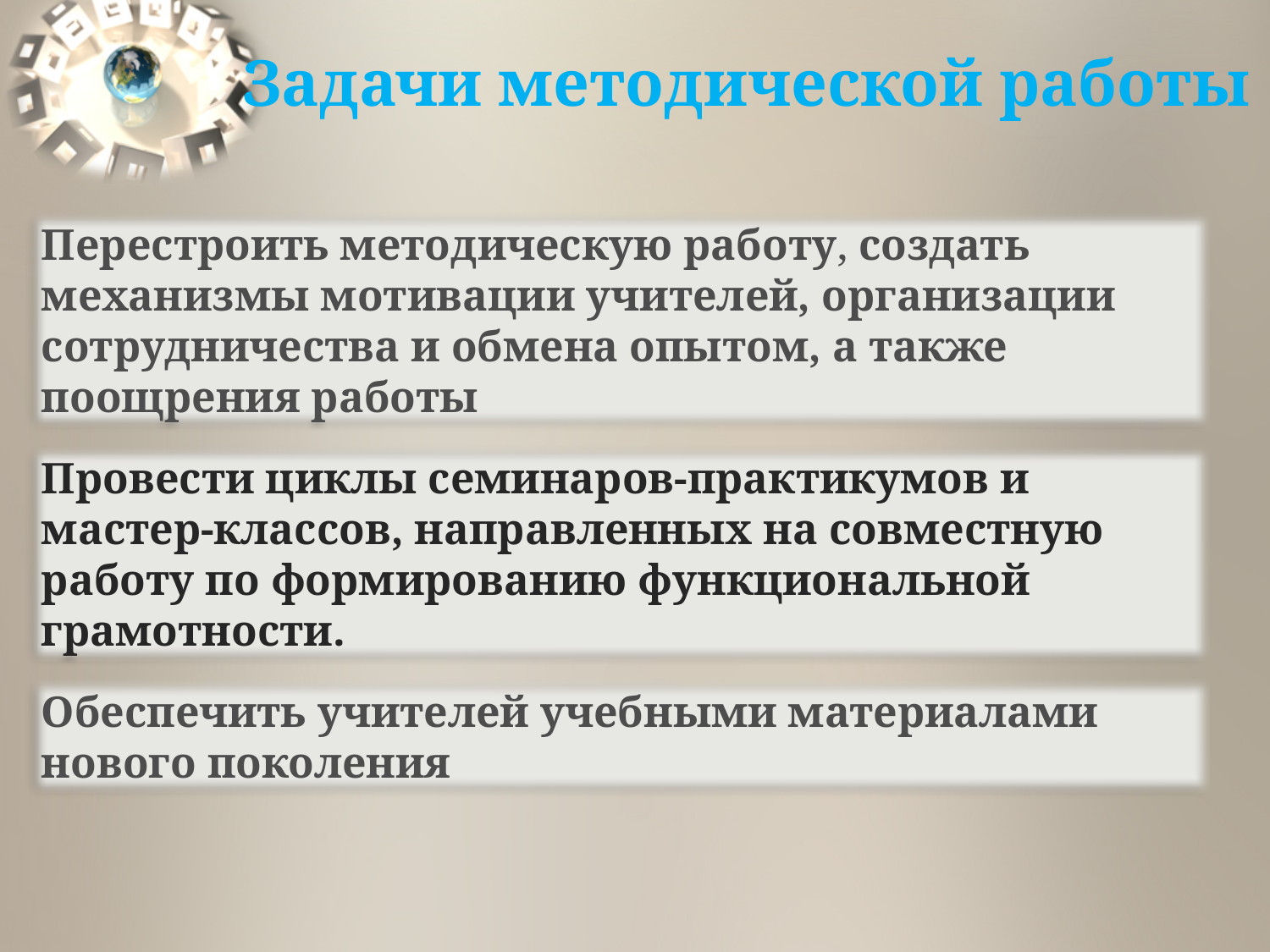

Задачи методической работы
Перестроить методическую работу, создать механизмы мотивации учителей, организации сотрудничества и обмена опытом, а также поощрения работы
Провести циклы семинаров-практикумов и мастер-классов, направленных на совместную работу по формированию функциональной грамотности.
Обеспечить учителей учебными материалами нового поколения